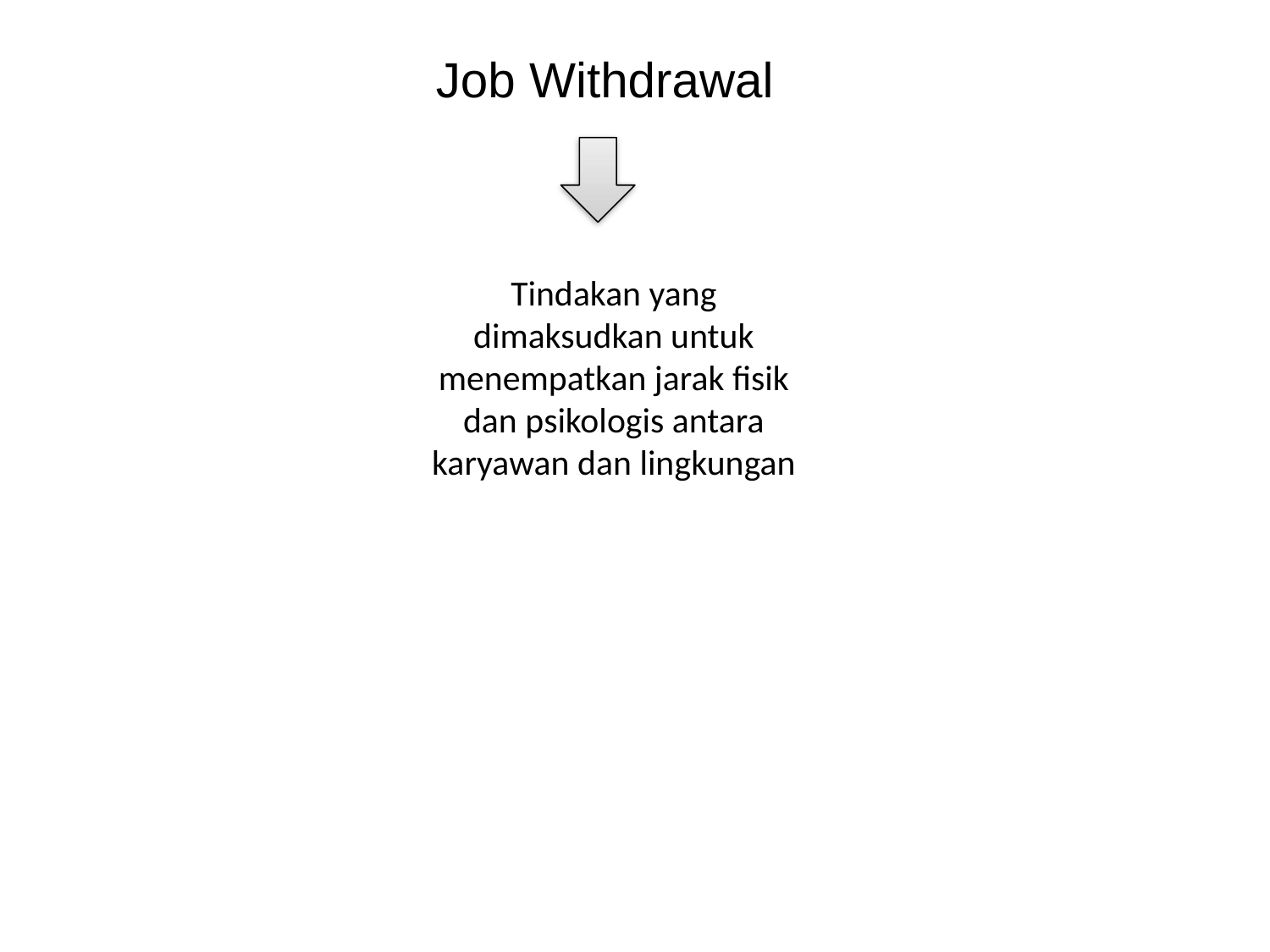

Job Withdrawal

Tindakan yang dimaksudkan untuk menempatkan jarak fisik dan psikologis antara karyawan dan lingkungan